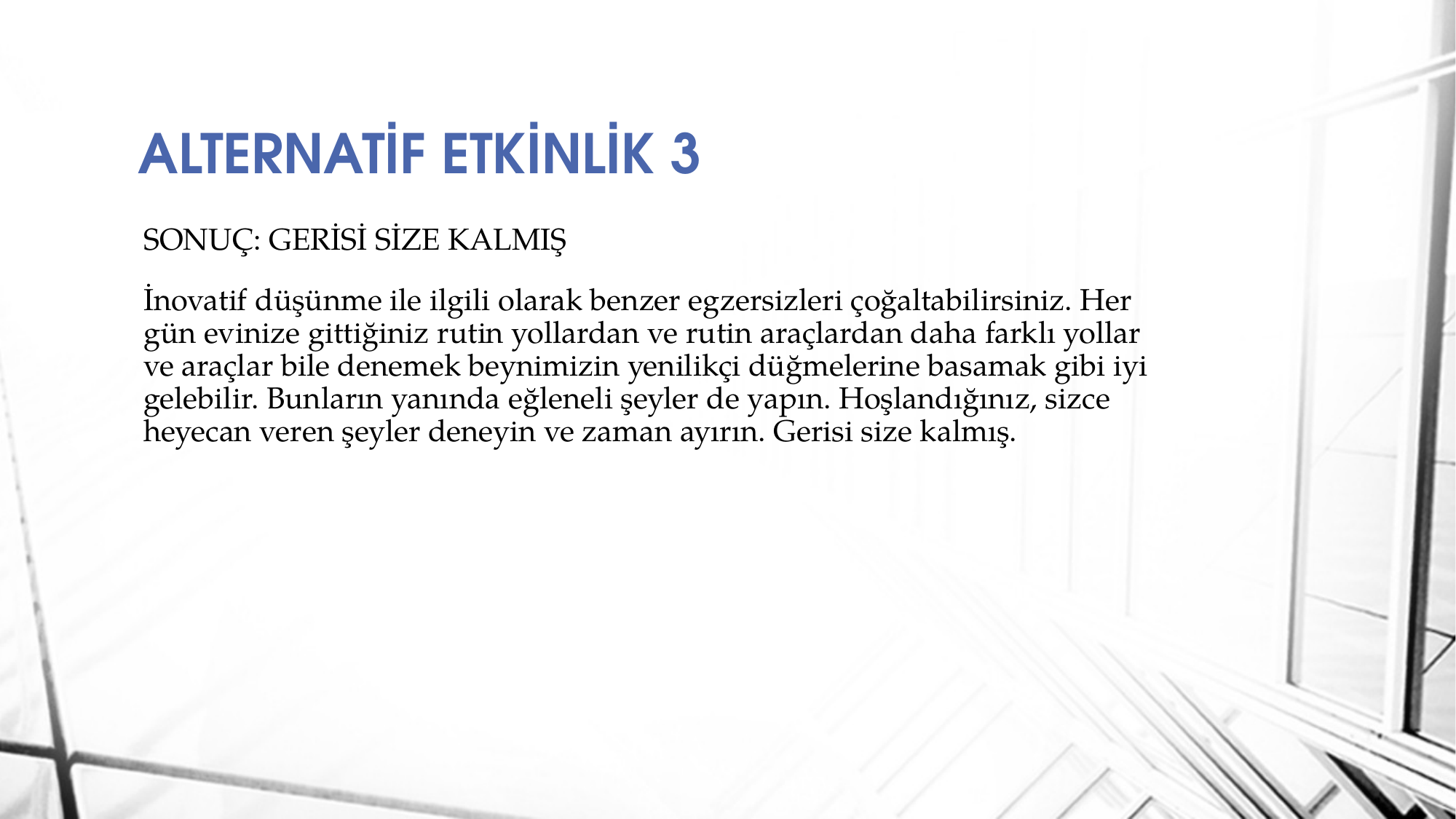

# ALTERNATİF ETKİNLİK 3
SONUÇ: GERİSİ SİZE KALMIŞ
İnovatif düşünme ile ilgili olarak benzer egzersizleri çoğaltabilirsiniz. Her gün evinize gittiğiniz rutin yollardan ve rutin araçlardan daha farklı yollar ve araçlar bile denemek beynimizin yenilikçi düğmelerine basamak gibi iyi gelebilir. Bunların yanında eğleneli şeyler de yapın. Hoşlandığınız, sizce heyecan veren şeyler deneyin ve zaman ayırın. Gerisi size kalmış.